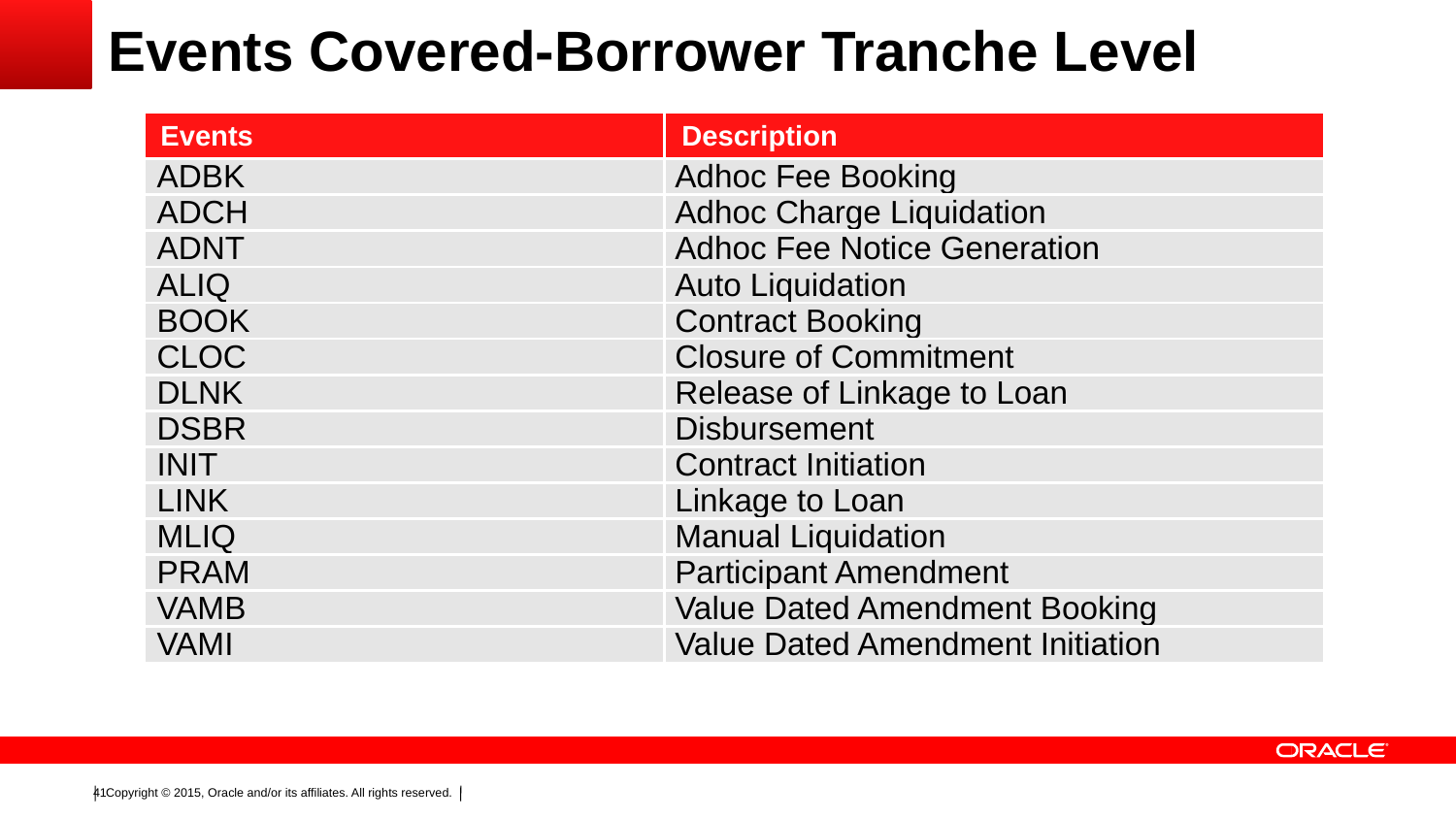

# Events Covered-Borrower Tranche Level
| Events | Description |
| --- | --- |
| ADBK | Adhoc Fee Booking |
| ADCH | Adhoc Charge Liquidation |
| ADNT | Adhoc Fee Notice Generation |
| ALIQ | Auto Liquidation |
| BOOK | Contract Booking |
| CLOC | Closure of Commitment |
| DLNK | Release of Linkage to Loan |
| DSBR | Disbursement |
| INIT | Contract Initiation |
| LINK | Linkage to Loan |
| MLIQ | Manual Liquidation |
| PRAM | Participant Amendment |
| VAMB | Value Dated Amendment Booking |
| VAMI | Value Dated Amendment Initiation |